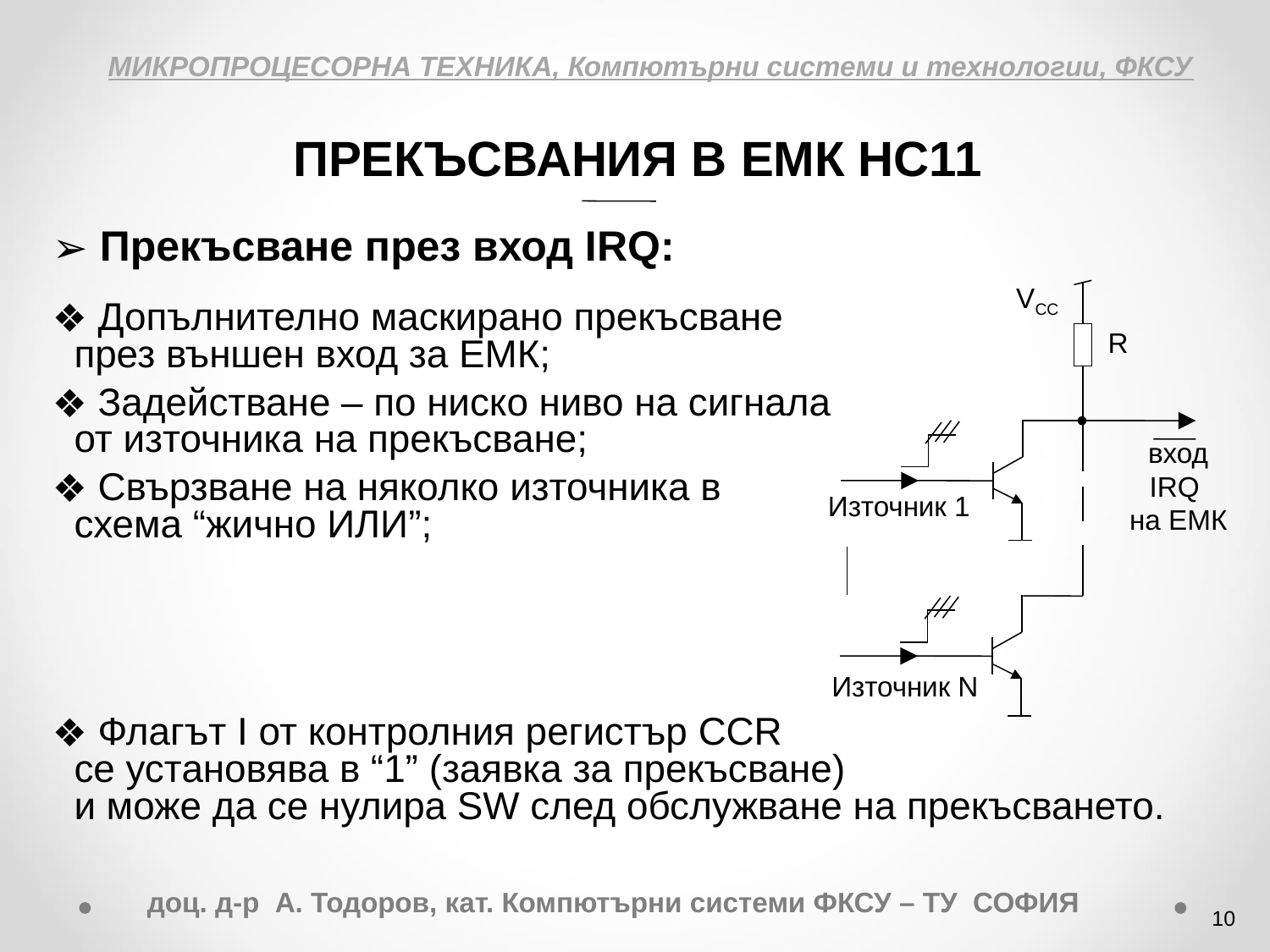

МИКРОПРОЦЕСОРНА ТЕХНИКА, Компютърни системи и технологии, ФКСУ

ПРЕКЪСВАНИЯ В ЕМК НС11
 Прекъсване през вход IRQ:
 Допълнително маскирано прекъсване
  през външен вход за ЕМК;
 Задействане – по ниско ниво на сигнала
  от източника на прекъсване;
 Свързване на няколко източника в
  схема “жично ИЛИ”;

 Флагът I от контролния регистър CCR
  се установява в “1” (заявка за прекъсване)
  и може да се нулира SW след обслужване на прекъсването.
VCC

R

вход IRQ
на ЕМК
Източник 1
Източник N

доц. д-р  А. Тодоров, кат. Компютърни системи ФКСУ – ТУ  СОФИЯ
10